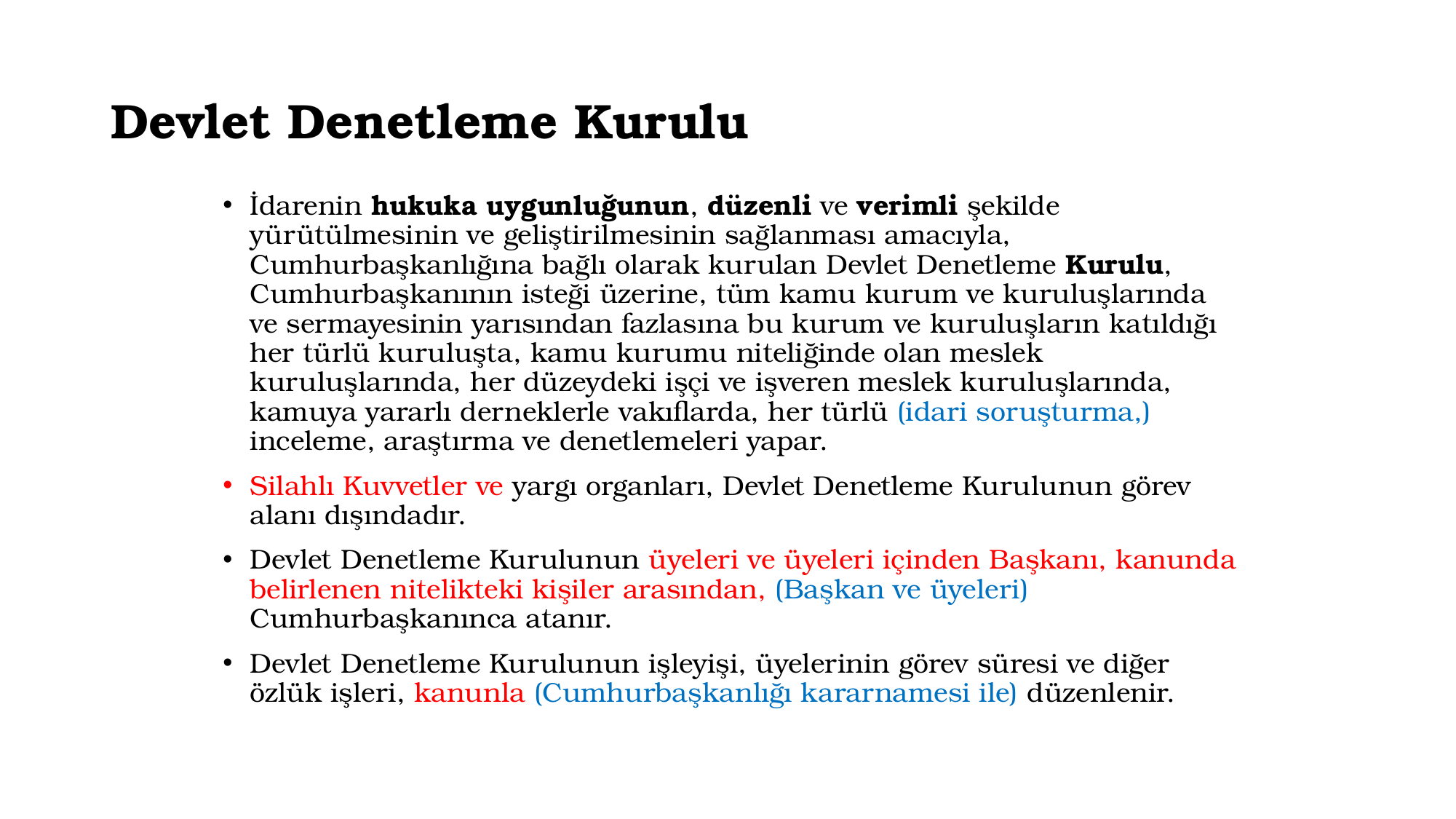

# Devlet Denetleme Kurulu
İdarenin hukuka uygunluğunun, düzenli ve verimli şekilde yürütülmesinin ve geliştirilmesinin sağlanması amacıyla, Cumhurbaşkanlığına bağlı olarak kurulan Devlet Denetleme Kurulu, Cumhurbaşkanının isteği üzerine, tüm kamu kurum ve kuruluşlarında ve sermayesinin yarısından fazlasına bu kurum ve kuruluşların katıldığı her türlü kuruluşta, kamu kurumu niteliğinde olan meslek kuruluşlarında, her düzeydeki işçi ve işveren meslek kuruluşlarında, kamuya yararlı derneklerle vakıflarda, her türlü (idari soruşturma,) inceleme, araştırma ve denetlemeleri yapar.
Silahlı Kuvvetler ve yargı organları, Devlet Denetleme Kurulunun görev alanı dışındadır.
Devlet Denetleme Kurulunun üyeleri ve üyeleri içinden Başkanı, kanunda belirlenen nitelikteki kişiler arasından, (Başkan ve üyeleri) Cumhurbaşkanınca atanır.
Devlet Denetleme Kurulunun işleyişi, üyelerinin görev süresi ve diğer özlük işleri, kanunla (Cumhurbaşkanlığı kararnamesi ile) düzenlenir.